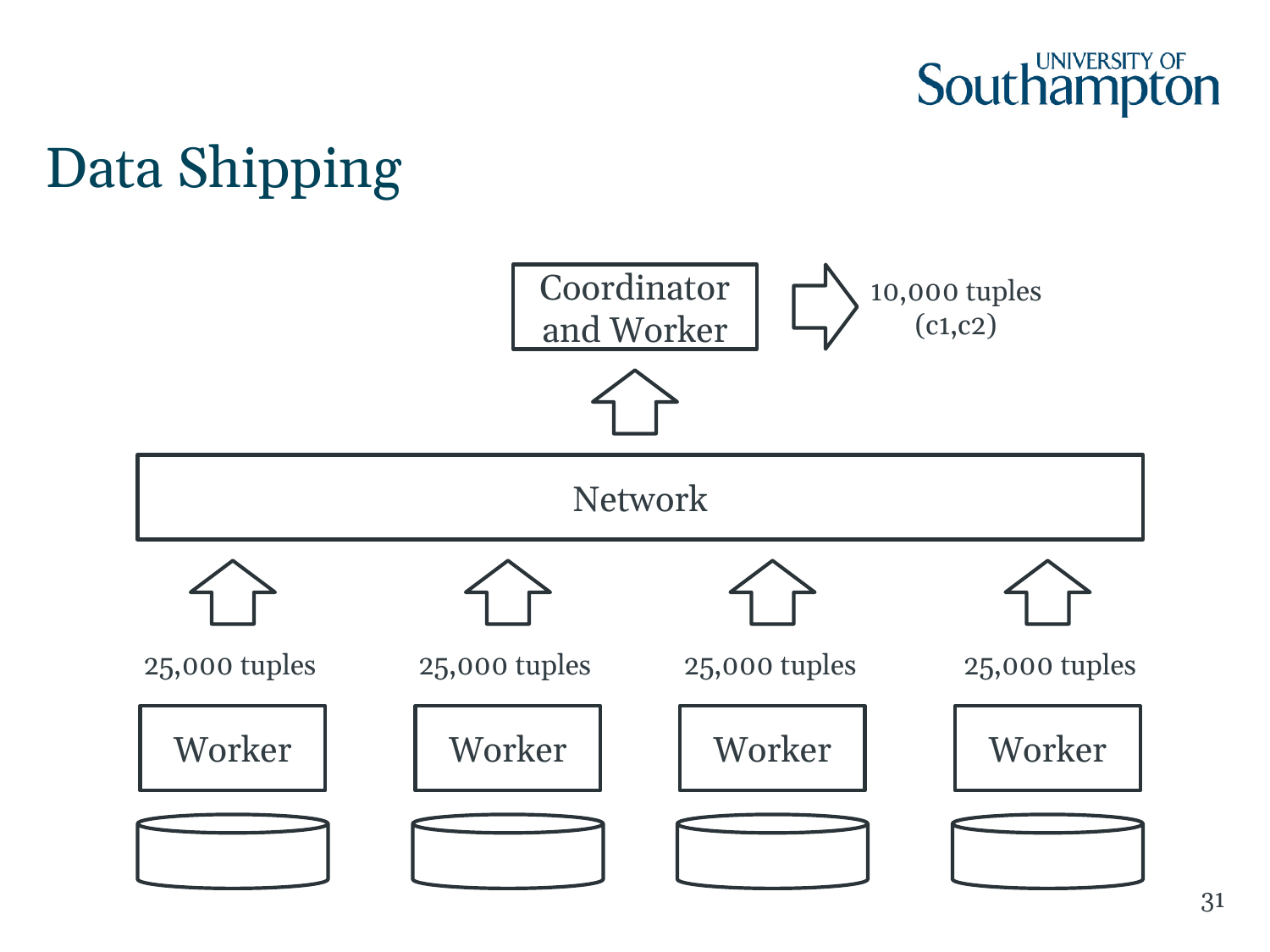

# Data Shipping
Coordinator
and Worker
10,000 tuples (c1,c2)

Network

25,000 tuples
25,000 tuples
25,000 tuples
25,000 tuples
Worker
Worker
Worker
Worker

31